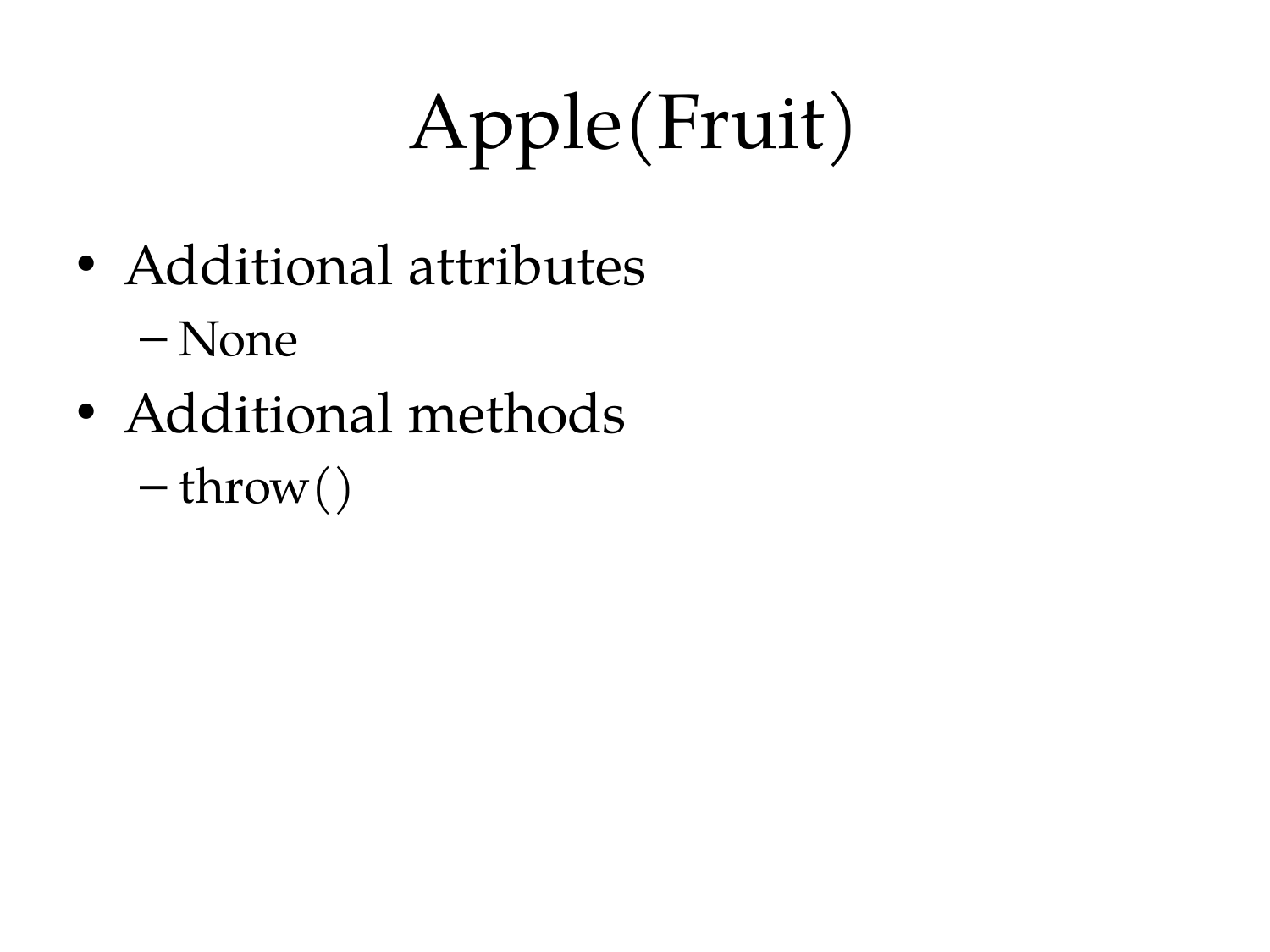

# Apple(Fruit)
Additional attributes
None
Additional methods
throw()